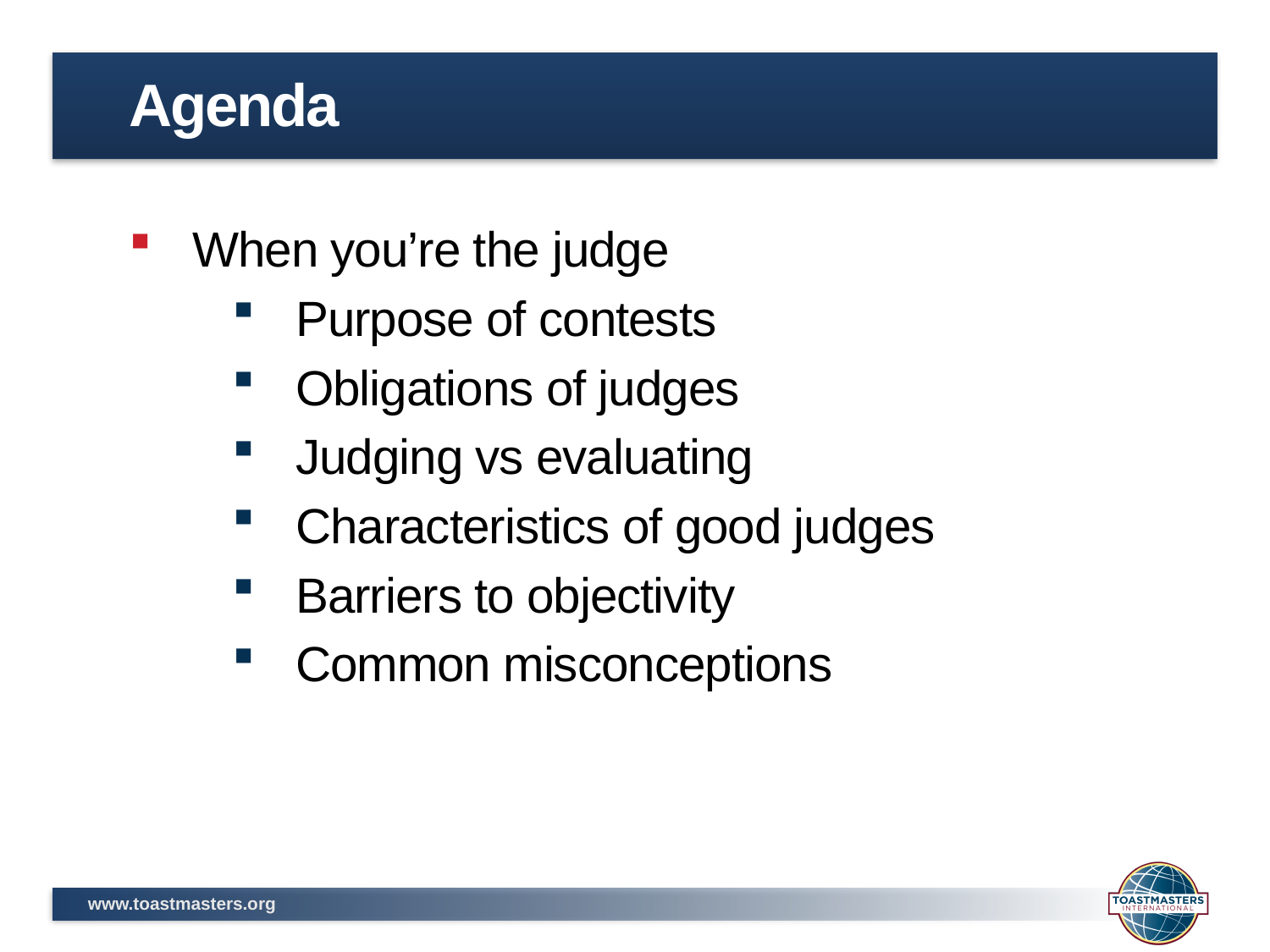

# Agenda
When you’re the judge
Purpose of contests
Obligations of judges
Judging vs evaluating
Characteristics of good judges
Barriers to objectivity
Common misconceptions